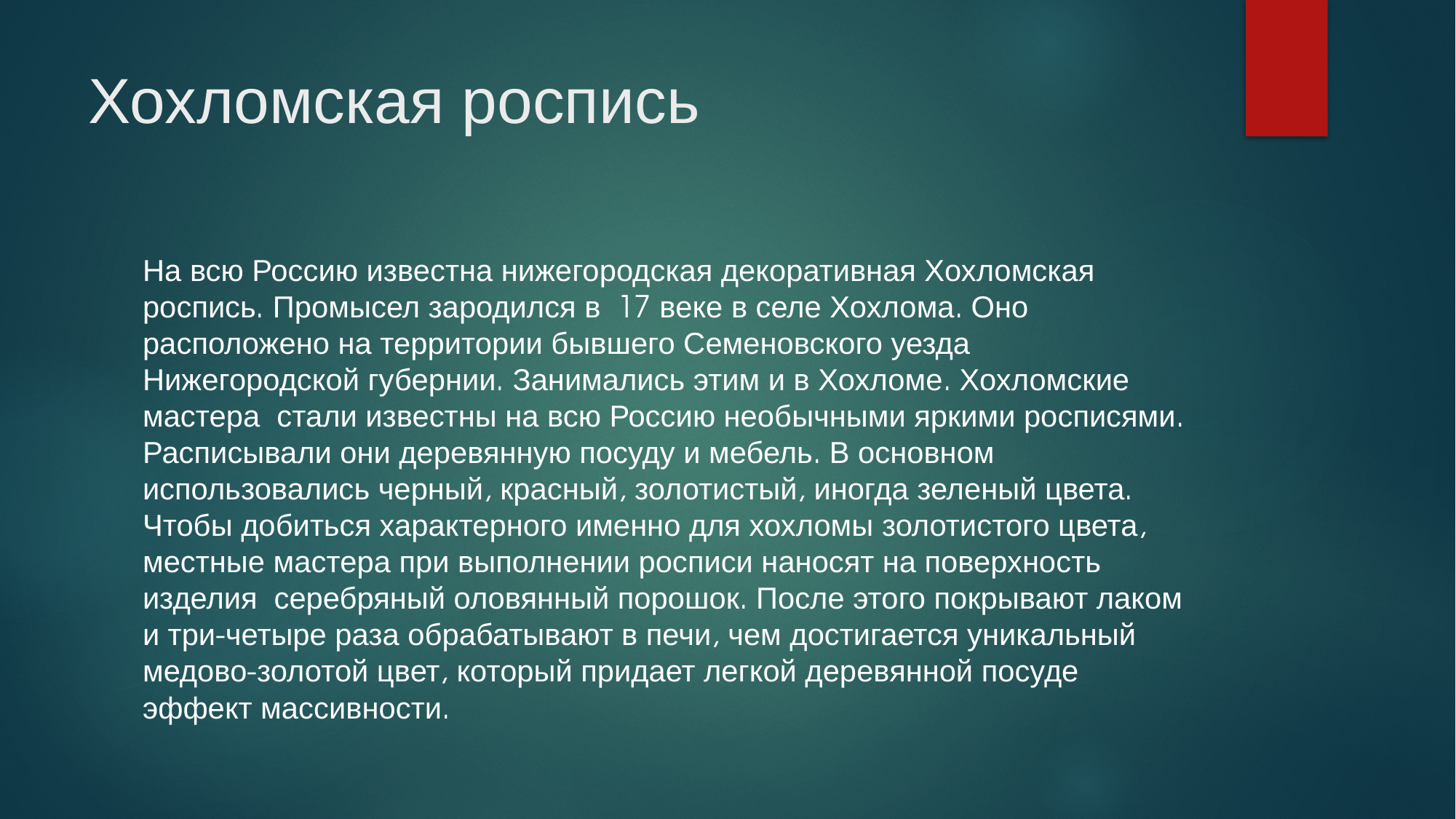

# Хохломская роспись
На всю Россию известна нижегородская декоративная Хохломская роспись. Промысел зародился в  17 веке в селе Хохлома. Оно расположено на территории бывшего Семеновского уезда Нижегородской губернии. Занимались этим и в Хохломе. Хохломские мастера  стали известны на всю Россию необычными яркими росписями. Расписывали они деревянную посуду и мебель. В основном использовались черный, красный, золотистый, иногда зеленый цвета.   Чтобы добиться характерного именно для хохломы золотистого цвета, местные мастера при выполнении росписи наносят на поверхность изделия  серебряный оловянный порошок. После этого покрывают лаком и три-четыре раза обрабатывают в печи, чем достигается уникальный медово-золотой цвет, который придает легкой деревянной посуде эффект массивности.